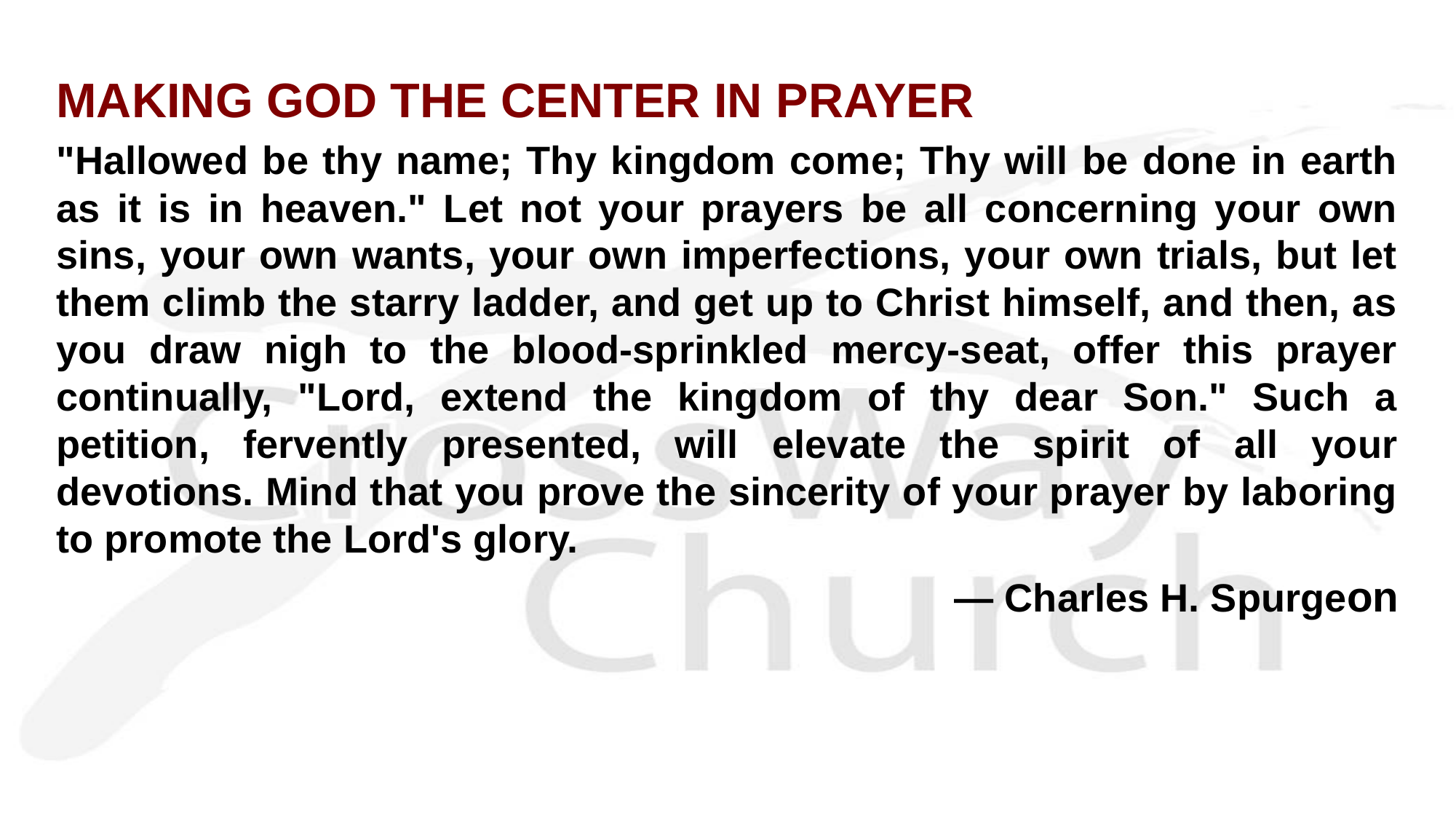

MAKING GOD THE CENTER IN PRAYER
"Hallowed be thy name; Thy kingdom come; Thy will be done in earth as it is in heaven." Let not your prayers be all concerning your own sins, your own wants, your own imperfections, your own trials, but let them climb the starry ladder, and get up to Christ himself, and then, as you draw nigh to the blood-sprinkled mercy-seat, offer this prayer continually, "Lord, extend the kingdom of thy dear Son." Such a petition, fervently presented, will elevate the spirit of all your devotions. Mind that you prove the sincerity of your prayer by laboring to promote the Lord's glory.
— Charles H. Spurgeon